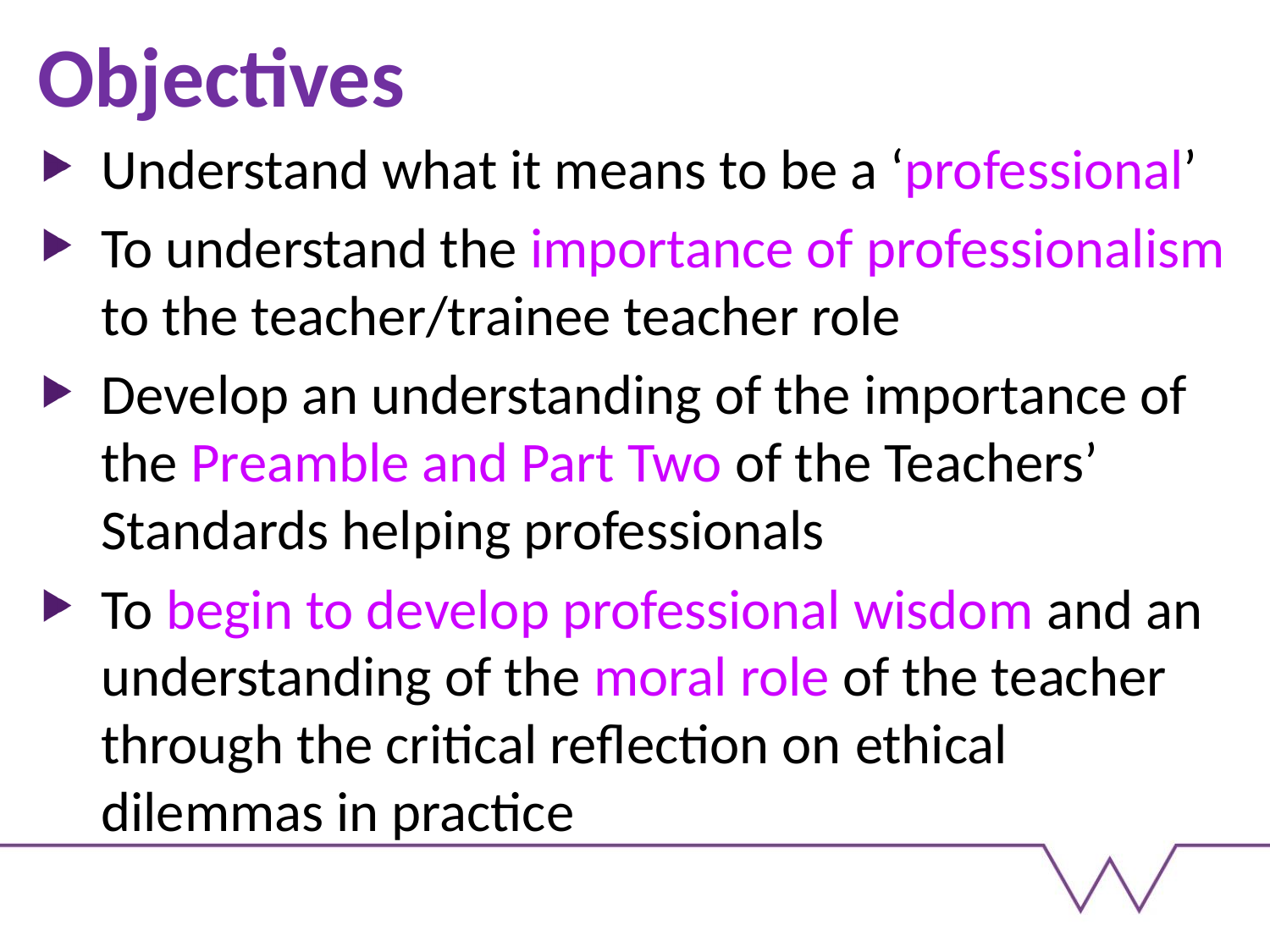

# Objectives
Understand what it means to be a ‘professional’
To understand the importance of professionalism to the teacher/trainee teacher role
Develop an understanding of the importance of the Preamble and Part Two of the Teachers’ Standards helping professionals
To begin to develop professional wisdom and an understanding of the moral role of the teacher through the critical reflection on ethical dilemmas in practice